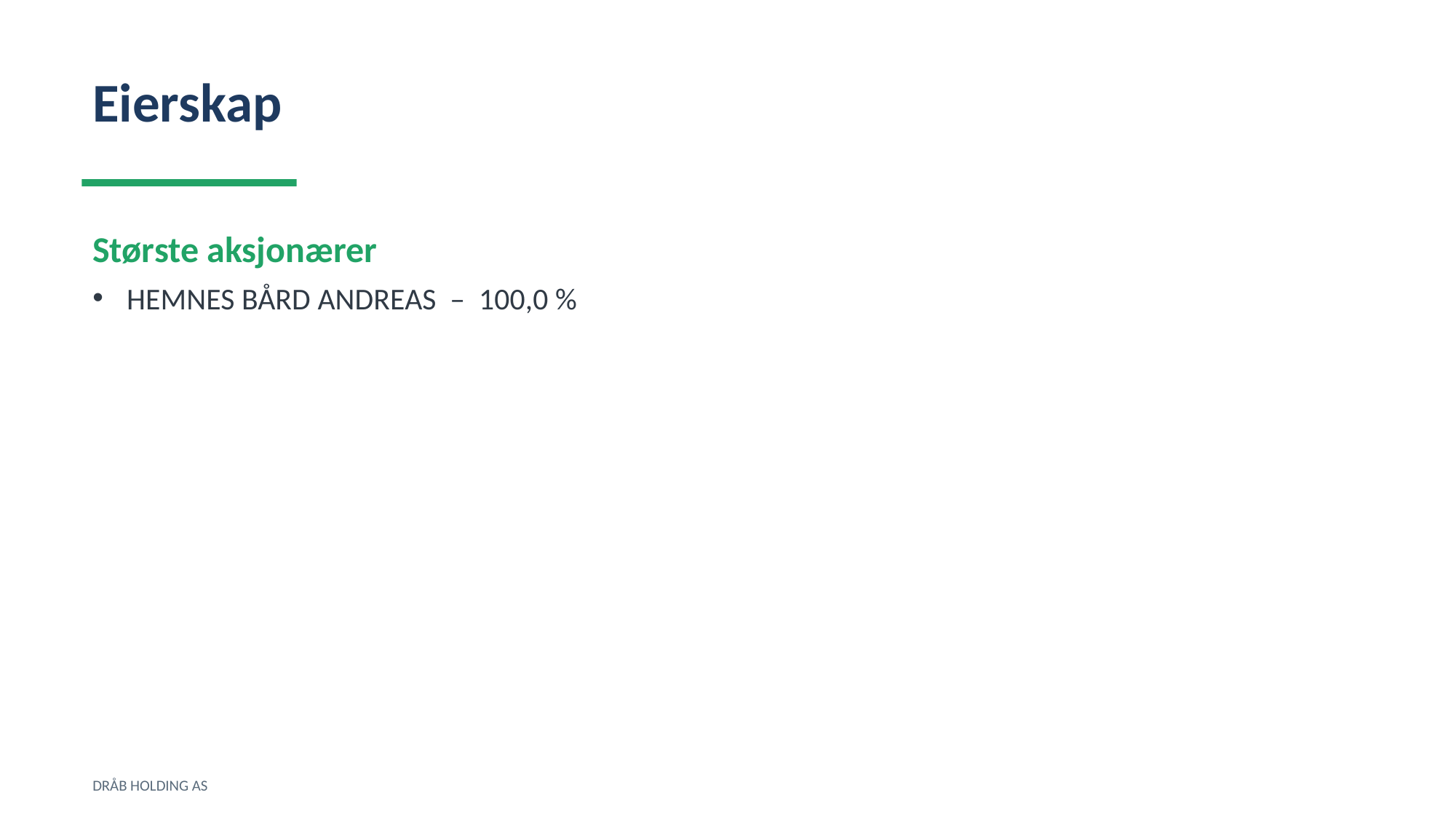

Eierskap

Største aksjonærer
HEMNES BÅRD ANDREAS  –  100,0 %
DRÅB HOLDING AS